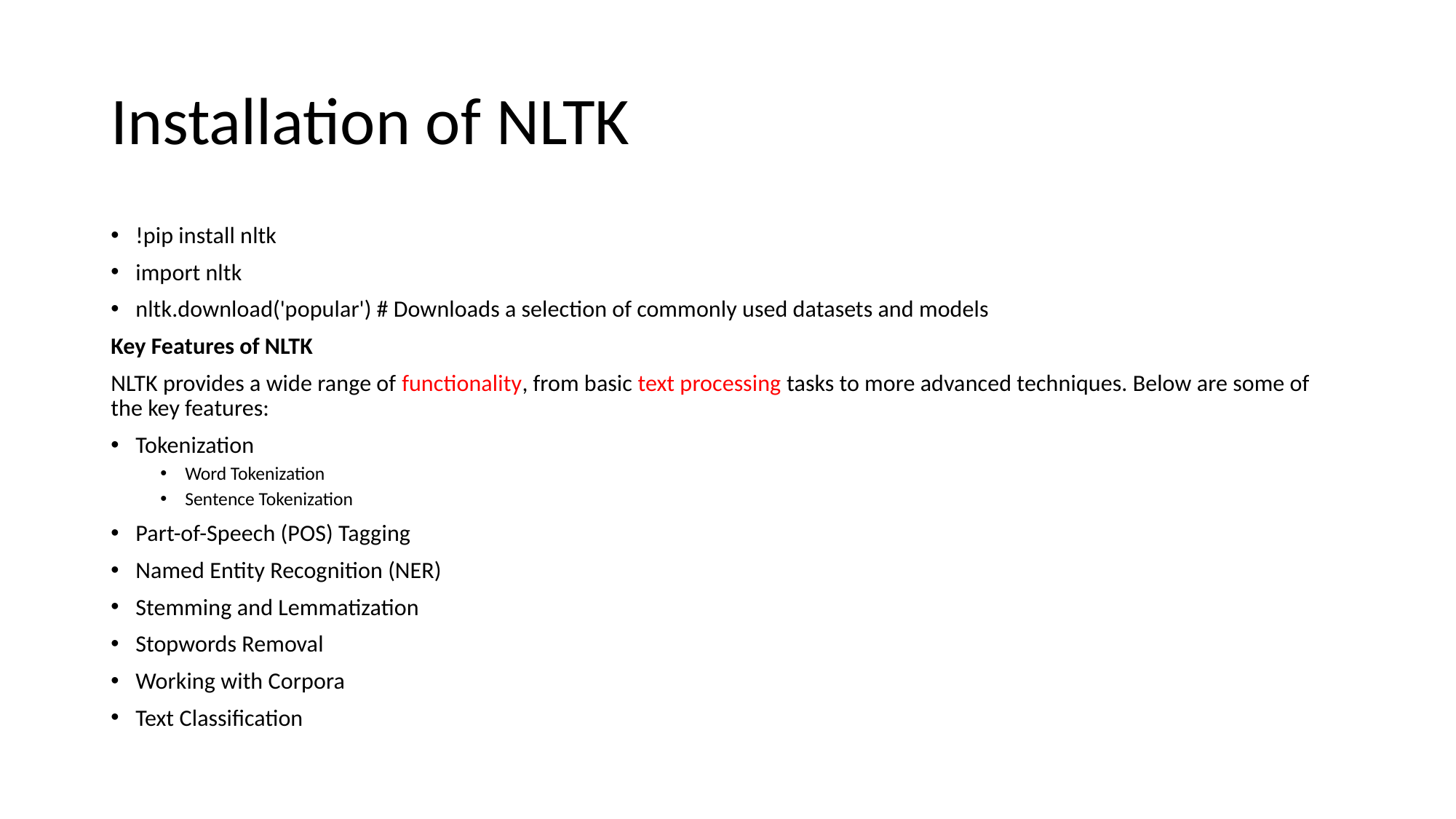

# Installation of NLTK
!pip install nltk
import nltk
nltk.download('popular') # Downloads a selection of commonly used datasets and models
Key Features of NLTK
NLTK provides a wide range of functionality, from basic text processing tasks to more advanced techniques. Below are some of the key features:
Tokenization
Word Tokenization
Sentence Tokenization
Part-of-Speech (POS) Tagging
Named Entity Recognition (NER)
Stemming and Lemmatization
Stopwords Removal
Working with Corpora
Text Classification